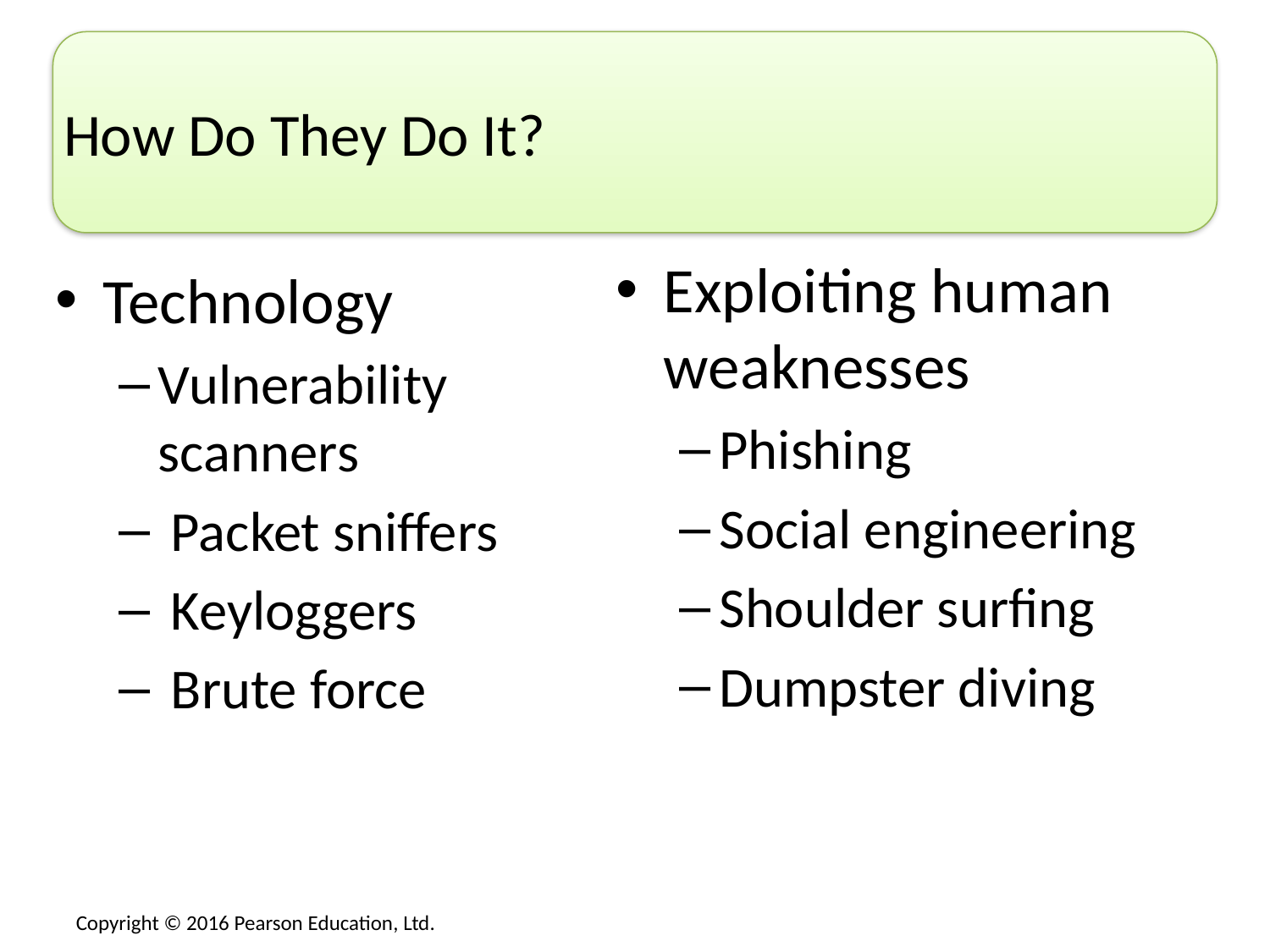

# How Do They Do It?
Exploiting human weaknesses
Phishing
Social engineering
Shoulder surfing
Dumpster diving
Technology
Vulnerability scanners
 Packet sniffers
 Keyloggers
 Brute force